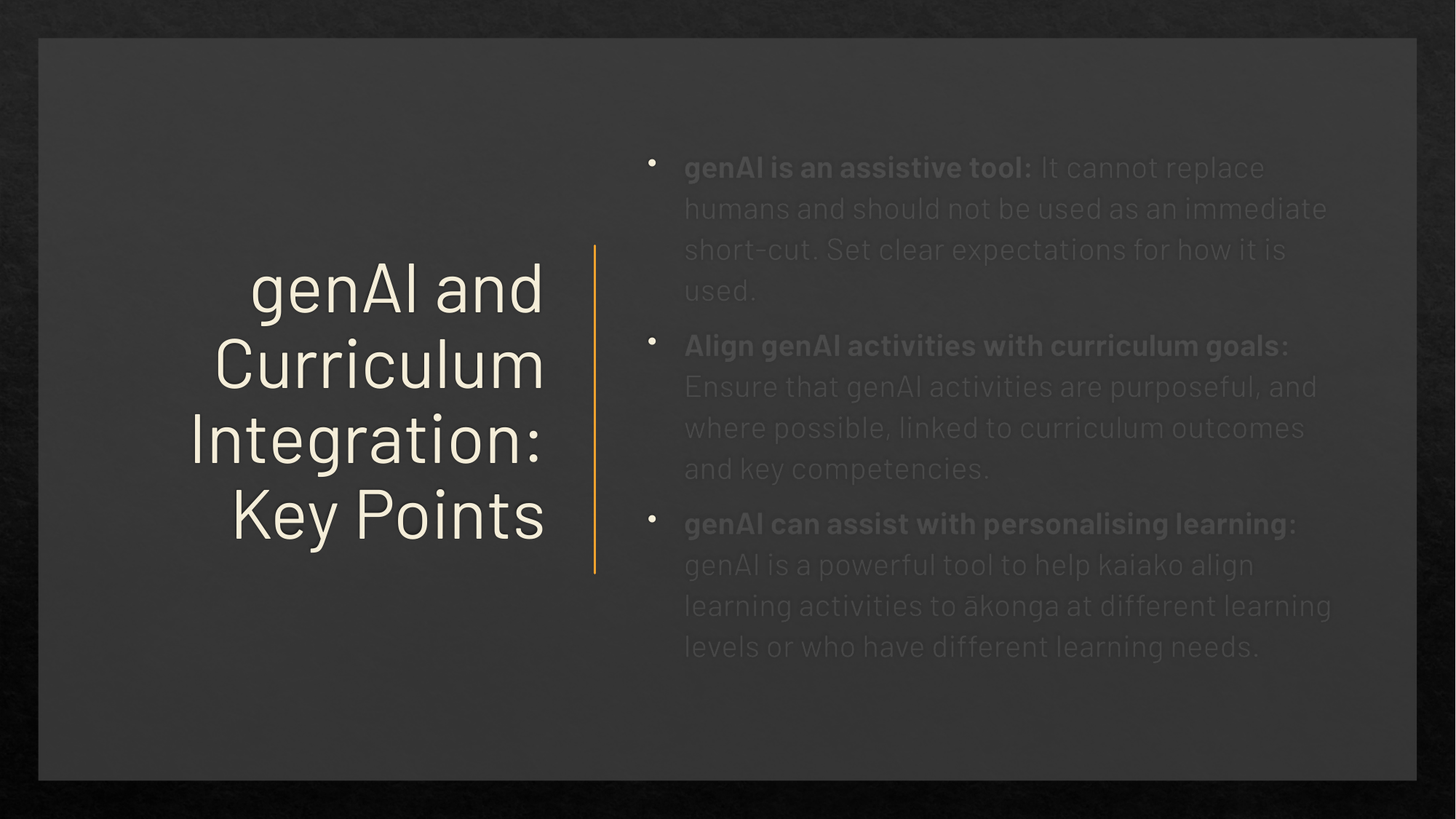

genAI is an assistive tool: It cannot replace humans and should not be used as an immediate short-cut. Set clear expectations for how it is used.
Align genAI activities with curriculum goals: Ensure that genAI activities are purposeful, and where possible, linked to curriculum outcomes and key competencies.
genAI can assist with personalising learning: genAI is a powerful tool to help kaiako align learning activities to ākonga at different learning levels or who have different learning needs.
# genAI and Curriculum Integration: Key Points